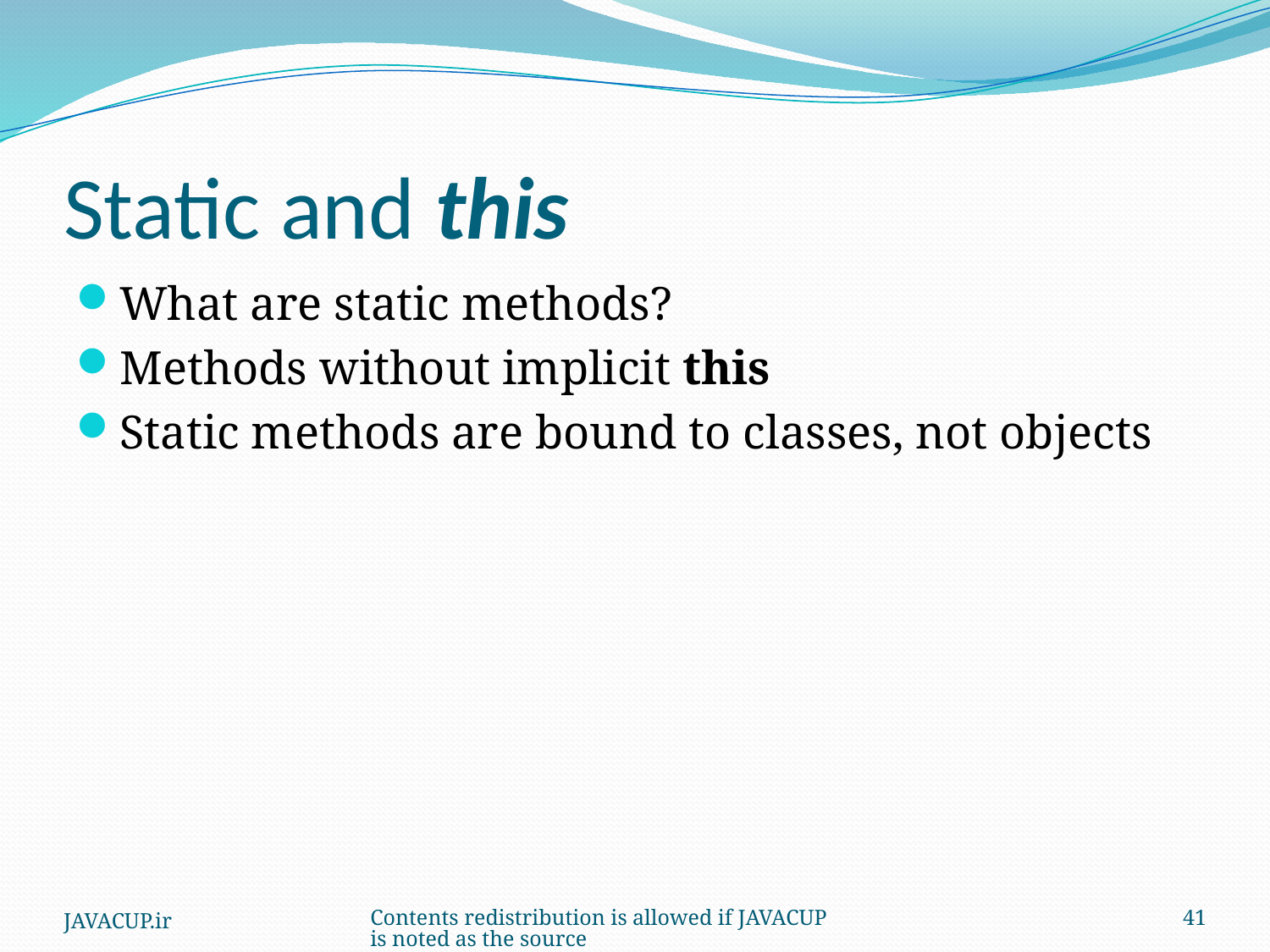

# Static and this
What are static methods?
Methods without implicit this
Static methods are bound to classes, not objects
JAVACUP.ir
Contents redistribution is allowed if JAVACUP is noted as the source
41